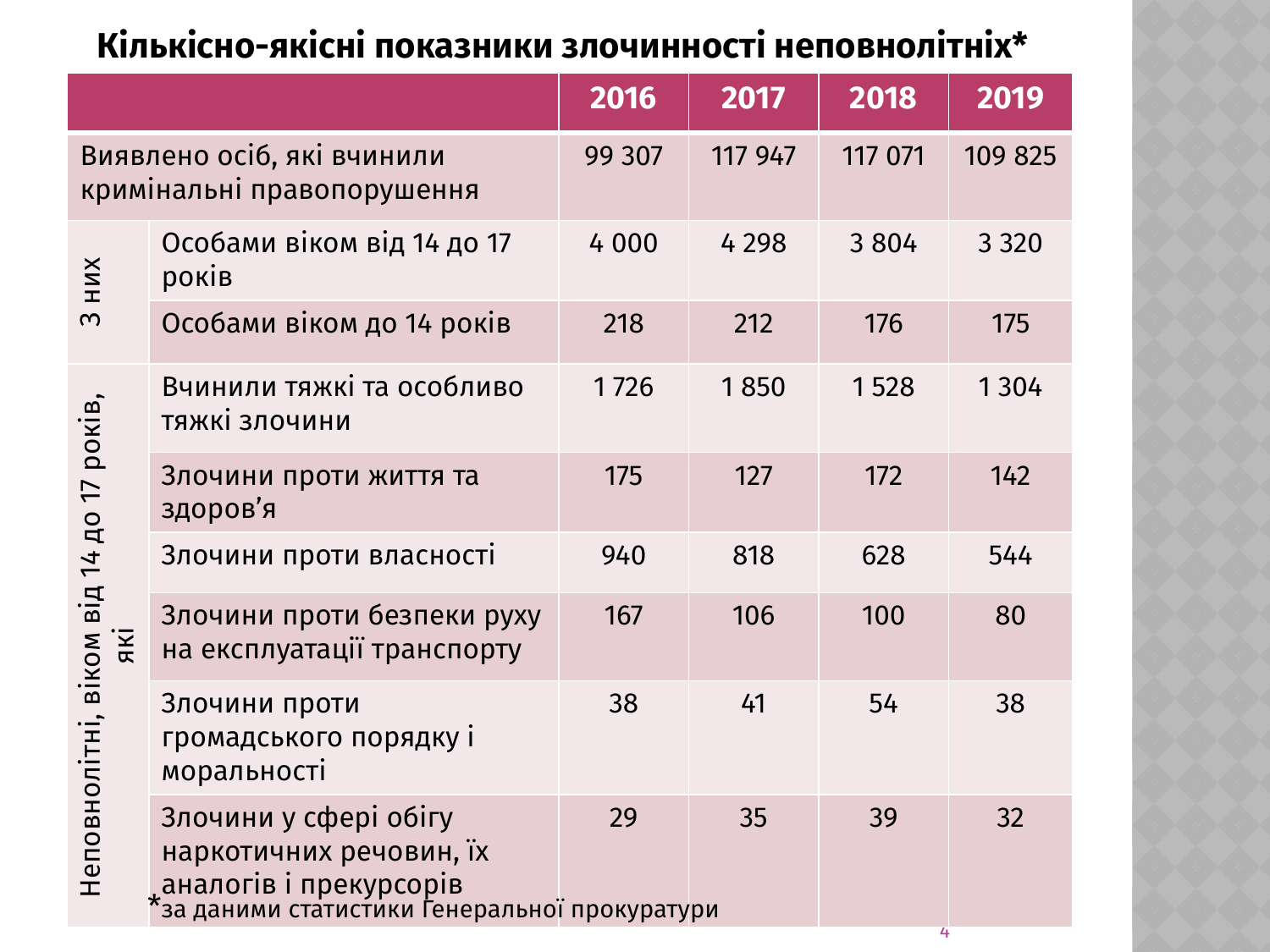

Кількісно-якісні показники злочинності неповнолітніх*
|  |  | 2016 | 2017 | 2018 | 2019 |
| --- | --- | --- | --- | --- | --- |
| Виявлено осіб, які вчинили кримінальні правопорушення |  | 99 307 | 117 947 | 117 071 | 109 825 |
| З них | Особами віком від 14 до 17 років | 4 000 | 4 298 | 3 804 | 3 320 |
|  | Особами віком до 14 років | 218 | 212 | 176 | 175 |
| Неповнолітні, віком від 14 до 17 років, які | Вчинили тяжкі та особливо тяжкі злочини | 1 726 | 1 850 | 1 528 | 1 304 |
|  | Злочини проти життя та здоров’я | 175 | 127 | 172 | 142 |
|  | Злочини проти власності | 940 | 818 | 628 | 544 |
|  | Злочини проти безпеки руху на експлуатації транспорту | 167 | 106 | 100 | 80 |
|  | Злочини проти громадського порядку і моральності | 38 | 41 | 54 | 38 |
|  | Злочини у сфері обігу наркотичних речовин, їх аналогів і прекурсорів | 29 | 35 | 39 | 32 |
*за даними статистики Генеральної прокуратури
4